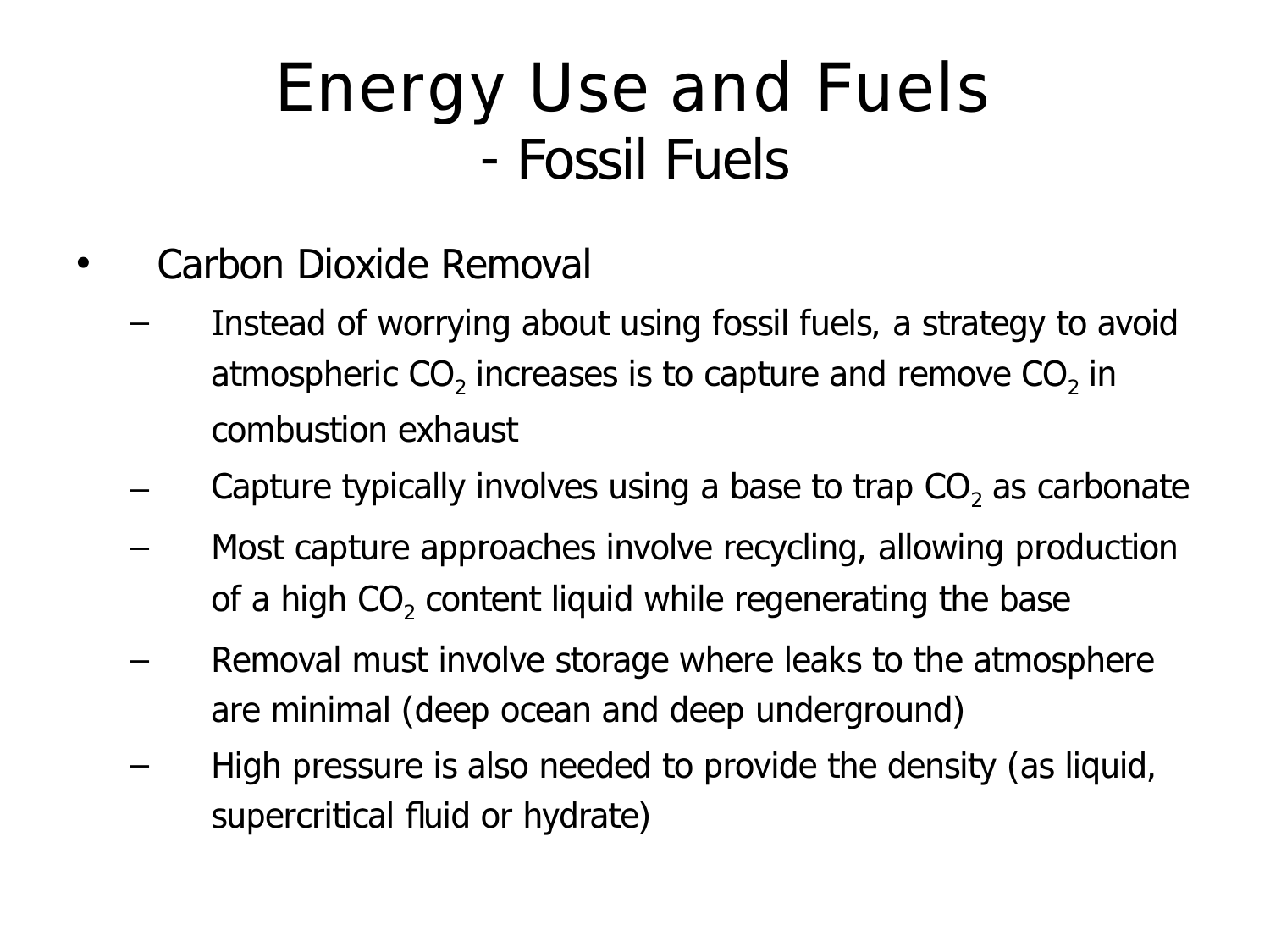

# Energy Use and Fuels - Fossil Fuels
Carbon Dioxide Removal
Instead of worrying about using fossil fuels, a strategy to avoid atmospheric CO2 increases is to capture and remove CO2 in combustion exhaust
Capture typically involves using a base to trap CO2 as carbonate
Most capture approaches involve recycling, allowing production of a high CO2 content liquid while regenerating the base
Removal must involve storage where leaks to the atmosphere are minimal (deep ocean and deep underground)
High pressure is also needed to provide the density (as liquid, supercritical fluid or hydrate)